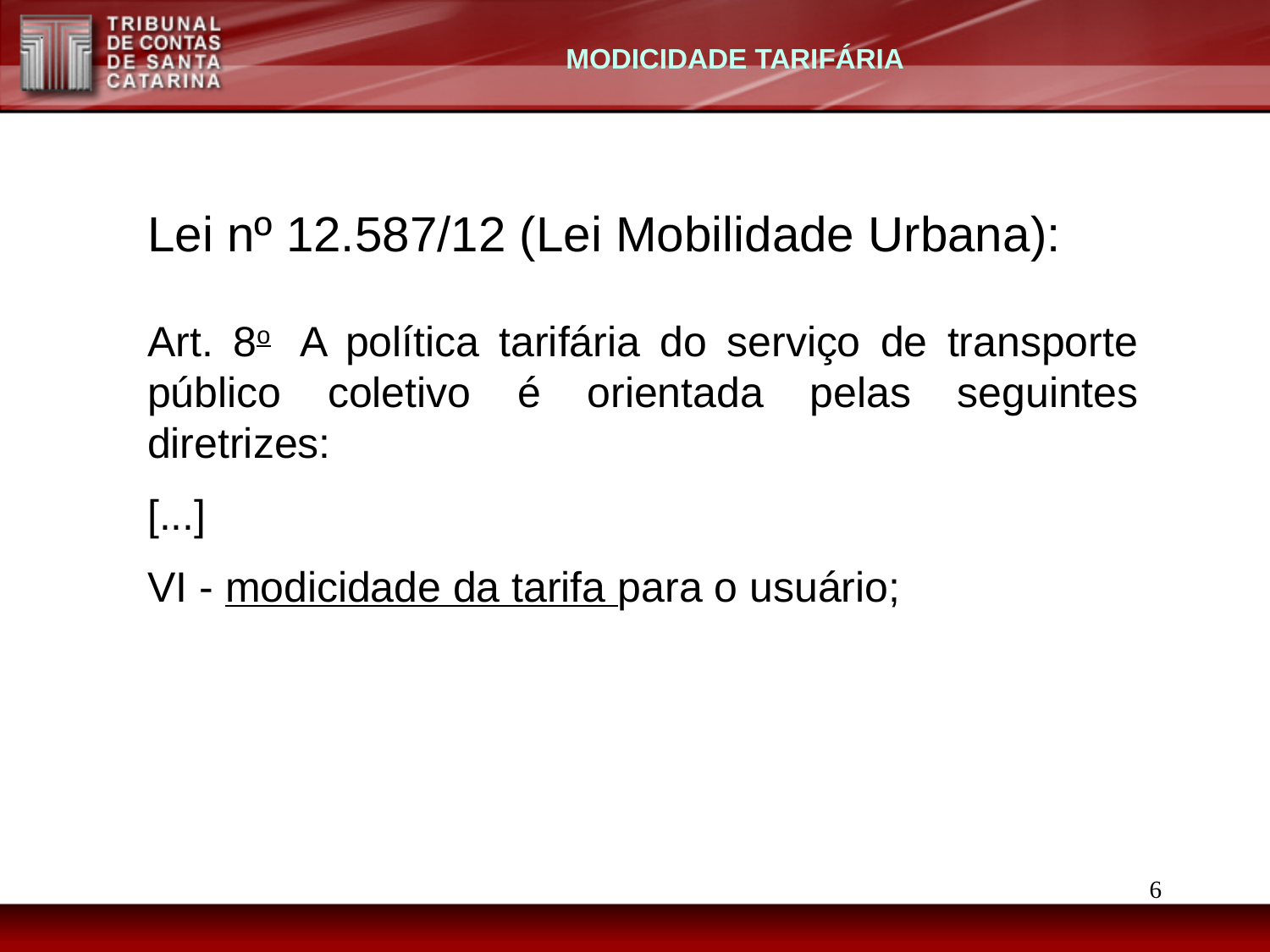

MODICIDADE TARIFÁRIA
Lei nº 12.587/12 (Lei Mobilidade Urbana):
Art. 8o  A política tarifária do serviço de transporte público coletivo é orientada pelas seguintes diretrizes:
[...]
VI - modicidade da tarifa para o usuário;
6